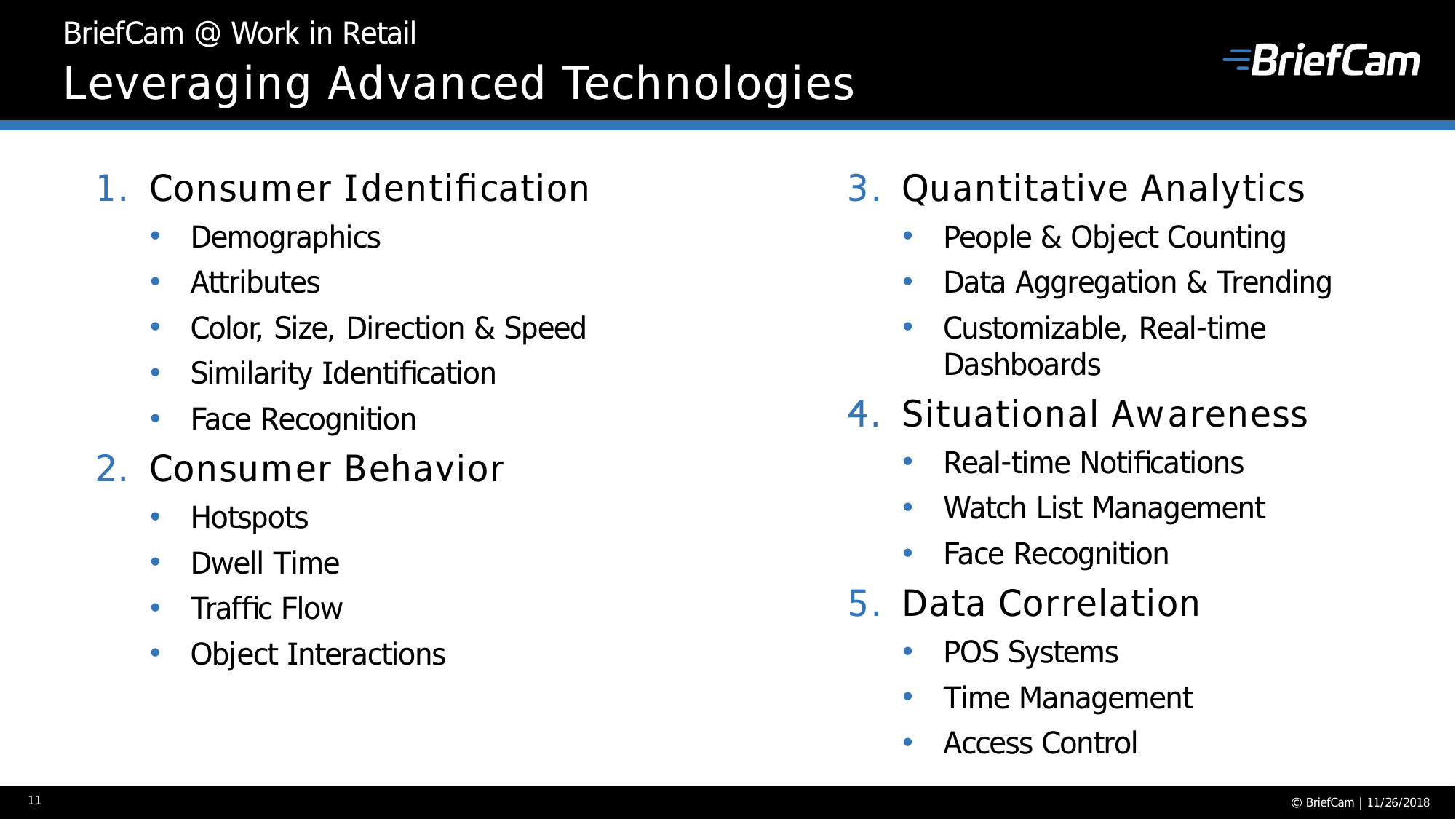

BriefCam @ Work in Retail
# Leveraging Advanced Technologies
Consumer Identification
Demographics
Attributes
Color, Size, Direction & Speed
Similarity Identification
Face Recognition
Consumer Behavior
Hotspots
Dwell Time
Traffic Flow
Object Interactions
Quantitative Analytics
People & Object Counting
Data Aggregation & Trending
Customizable, Real-time Dashboards
Situational Awareness
Real-time Notifications
Watch List Management
Face Recognition
Data Correlation
POS Systems
Time Management
Access Control